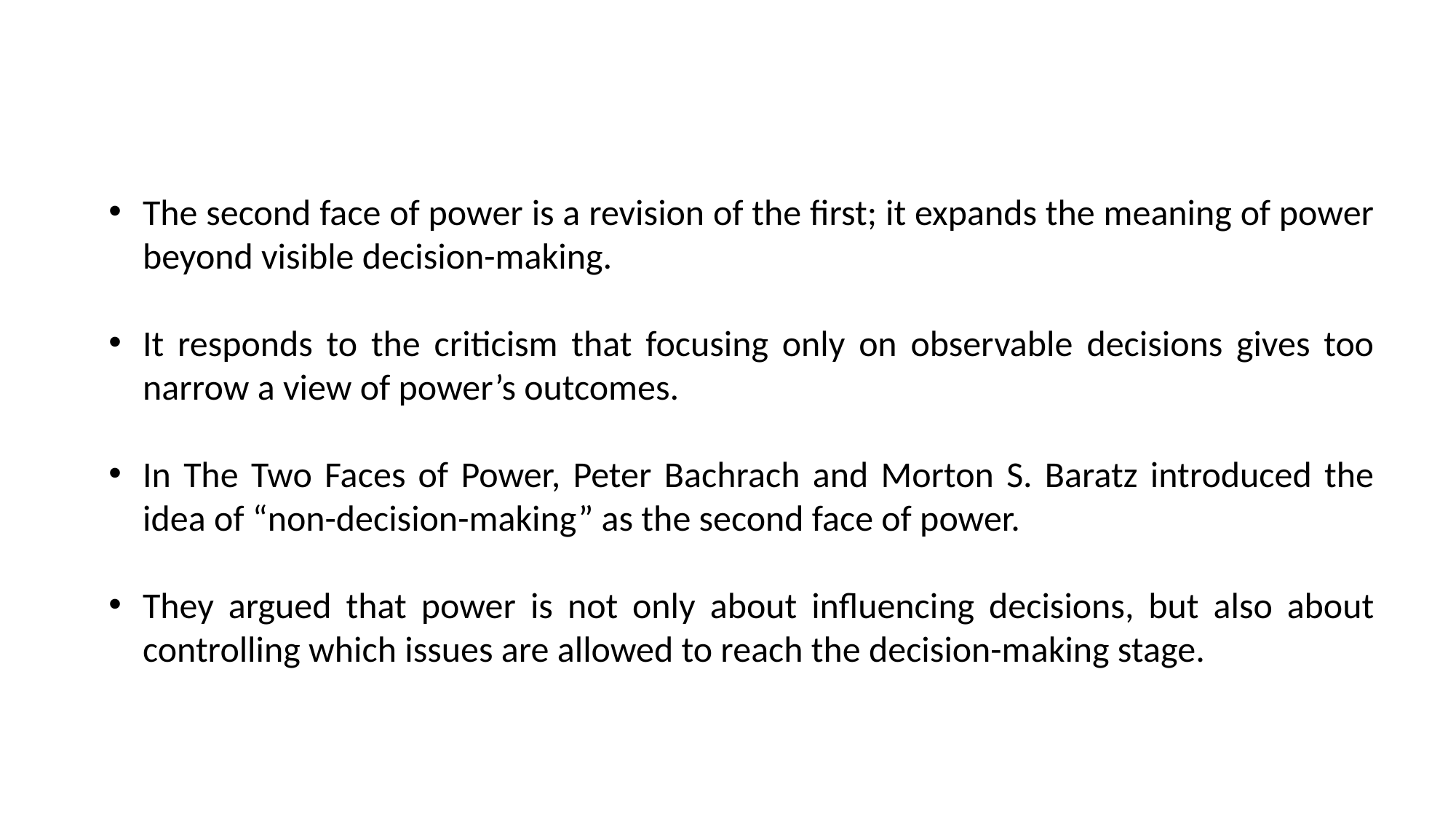

The second face of power is a revision of the first; it expands the meaning of power beyond visible decision-making.

It responds to the criticism that focusing only on observable decisions gives too narrow a view of power’s outcomes.

In The Two Faces of Power, Peter Bachrach and Morton S. Baratz introduced the idea of “non-decision-making” as the second face of power.

They argued that power is not only about influencing decisions, but also about controlling which issues are allowed to reach the decision-making stage.